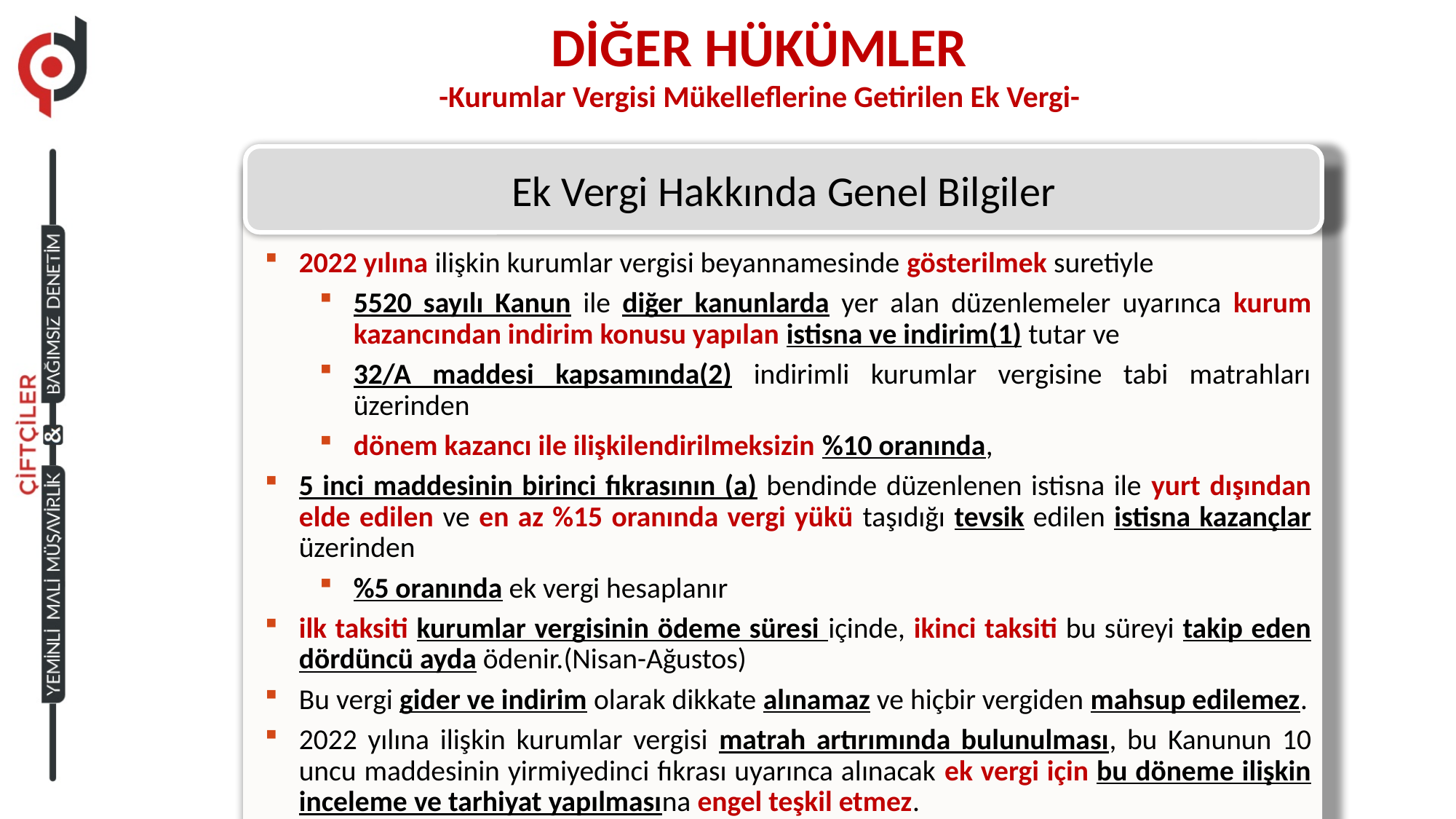

DİĞER HÜKÜMLER
-Kurumlar Vergisi Mükelleflerine Getirilen Ek Vergi-
Ek Vergi Hakkında Genel Bilgiler

2022 yılına ilişkin kurumlar vergisi beyannamesinde gösterilmek suretiyle
5520 sayılı Kanun ile diğer kanunlarda yer alan düzenlemeler uyarınca kurum kazancından indirim konusu yapılan istisna ve indirim(1) tutar ve
32/A maddesi kapsamında(2) indirimli kurumlar vergisine tabi matrahları üzerinden
dönem kazancı ile ilişkilendirilmeksizin %10 oranında,
5 inci maddesinin birinci fıkrasının (a) bendinde düzenlenen istisna ile yurt dışından elde edilen ve en az %15 oranında vergi yükü taşıdığı tevsik edilen istisna kazançlar üzerinden
%5 oranında ek vergi hesaplanır
ilk taksiti kurumlar vergisinin ödeme süresi içinde, ikinci taksiti bu süreyi takip eden dördüncü ayda ödenir.(Nisan-Ağustos)
Bu vergi gider ve indirim olarak dikkate alınamaz ve hiçbir vergiden mahsup edilemez.
2022 yılına ilişkin kurumlar vergisi matrah artırımında bulunulması, bu Kanunun 10 uncu maddesinin yirmiyedinci fıkrası uyarınca alınacak ek vergi için bu döneme ilişkin inceleme ve tarhiyat yapılmasına engel teşkil etmez.